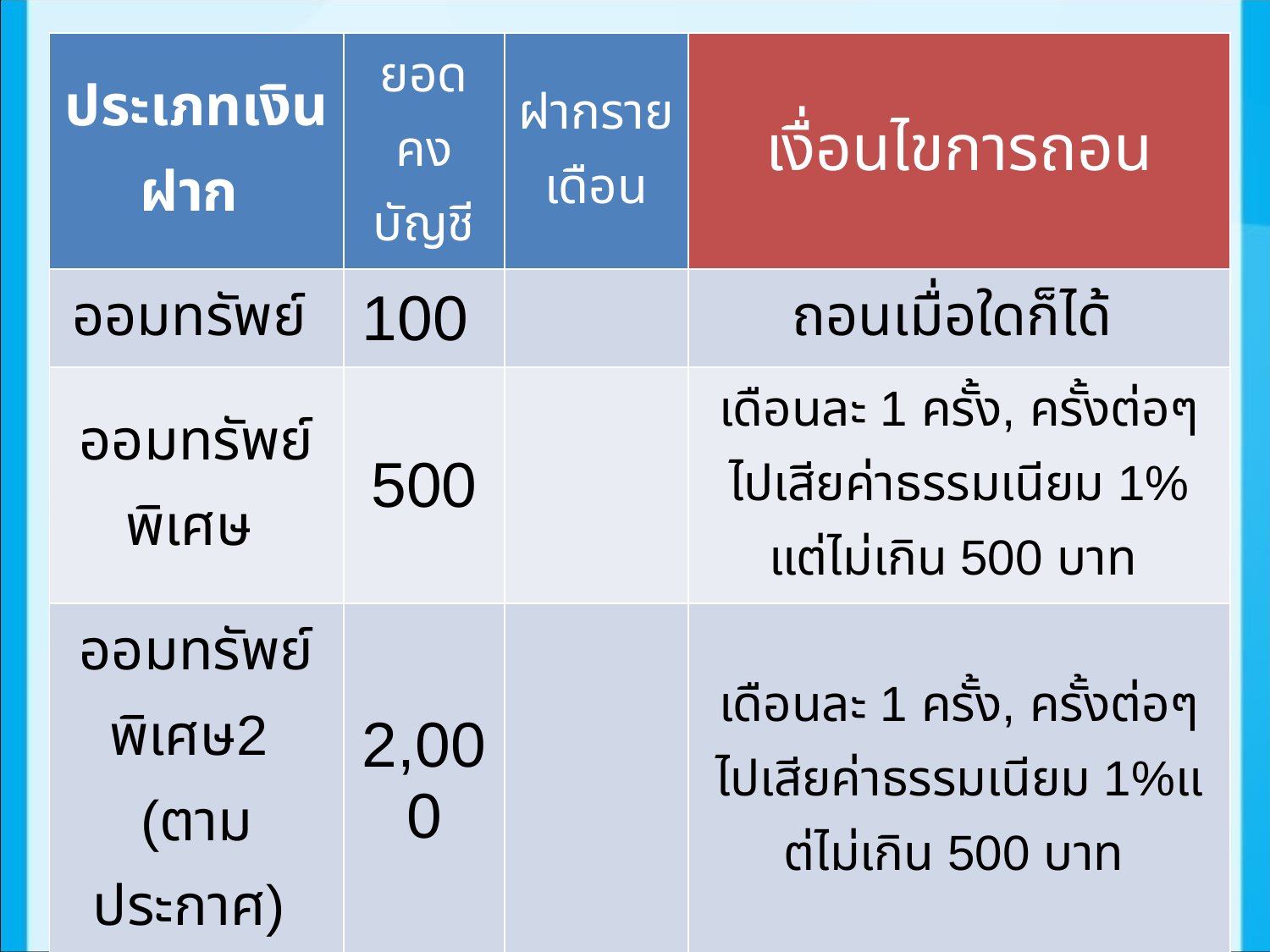

| ประเภทเงินฝาก | ยอดคงบัญชี | ฝากรายเดือน | เงื่อนไขการถอน |
| --- | --- | --- | --- |
| ออมทรัพย์ | 100 |  | ถอนเมื่อใดก็ได้ |
| ออมทรัพย์พิเศษ | 500 |  | เดือนละ 1 ครั้ง, ครั้งต่อๆไปเสียค่าธรรมเนียม 1% แต่ไม่เกิน 500 บาท |
| ออมทรัพย์พิเศษ2 (ตามประกาศ) | 2,000 |  | เดือนละ 1 ครั้ง, ครั้งต่อๆไปเสียค่าธรรมเนียม 1%แต่ไม่เกิน 500 บาท |
| ประจำ12เดือน (ภาษี 15%) | 500 | 500 บาท ขึ้นไป | -เมื่อครบ 12 เดือน , -ถอนก่อนกำหนดคิดดอกเบี้ยในอัตราออมทรัพย์ |
| เกษียณเปี่ยมสุข | 100-2,000 | 100 -2,000 | หากถอนก่อนเกษียณต้องปิดบัญชี ไม่สามารถเข้าร่วมโครงการได้อีก, ถอนหลังเกษียณได้ไม่เกินเดือนละ 2 ครั้ง, บำนาญต้องฝาก 5 ปีจึงถอนได้ |